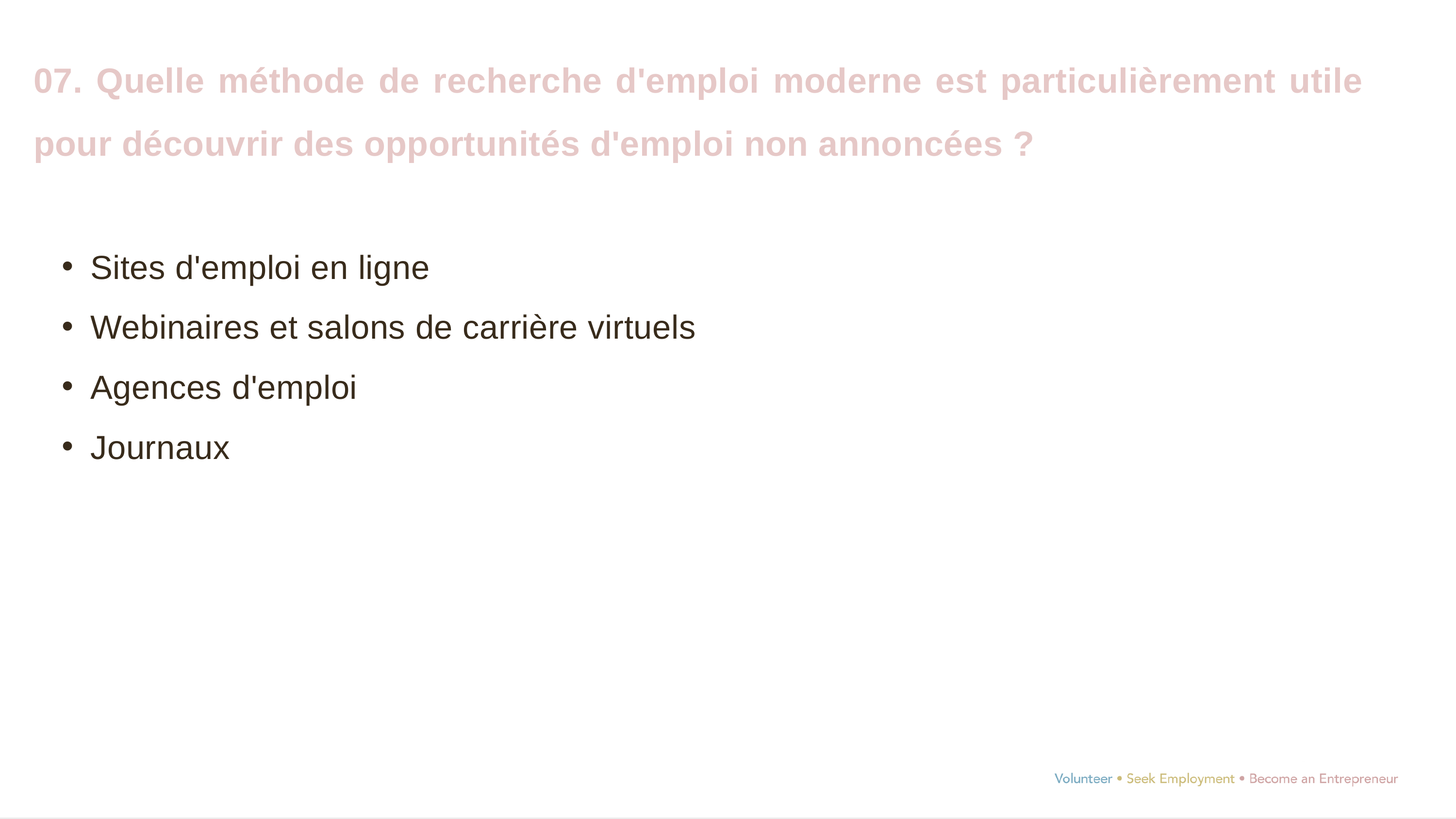

07. Quelle méthode de recherche d'emploi moderne est particulièrement utile pour découvrir des opportunités d'emploi non annoncées ?

Sites d'emploi en ligne
Webinaires et salons de carrière virtuels
Agences d'emploi
Journaux